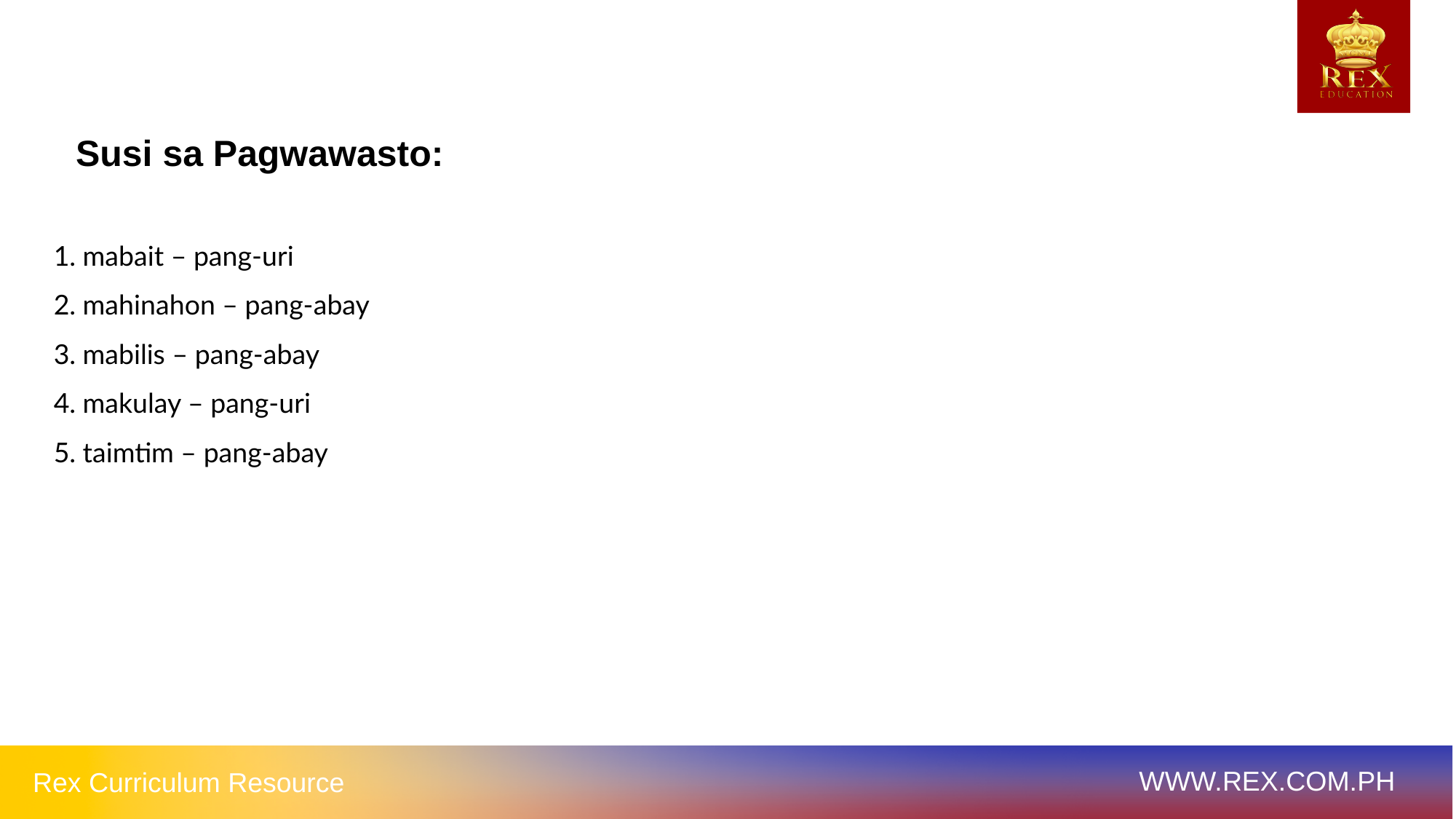

# Susi sa Pagwawasto:

1. mabait – pang-uri
2. mahinahon – pang-abay
3. mabilis – pang-abay
4. makulay – pang-uri
5. taimtim – pang-abay